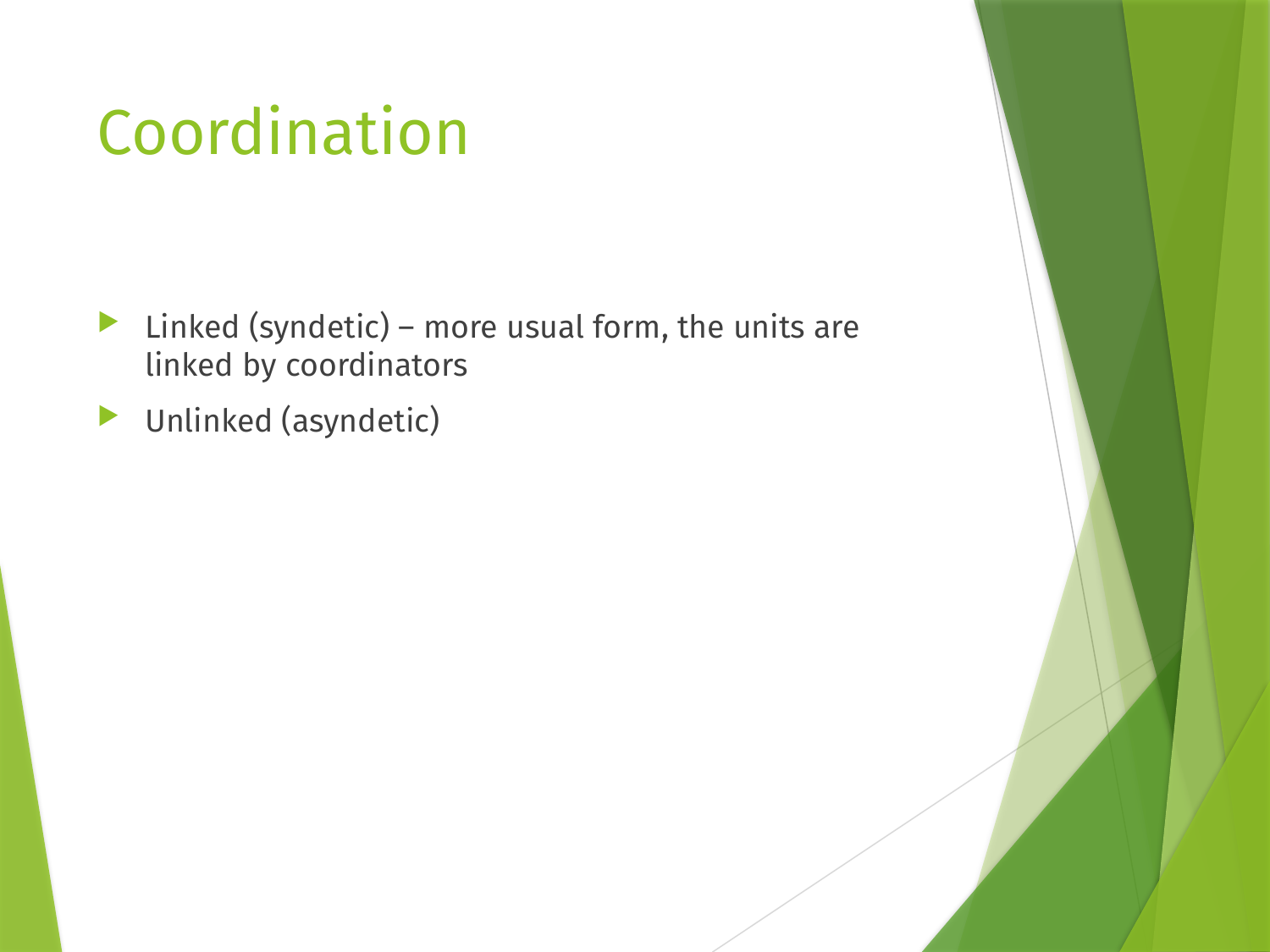

# Coordination
Linked (syndetic) – more usual form, the units are linked by coordinators
Unlinked (asyndetic)